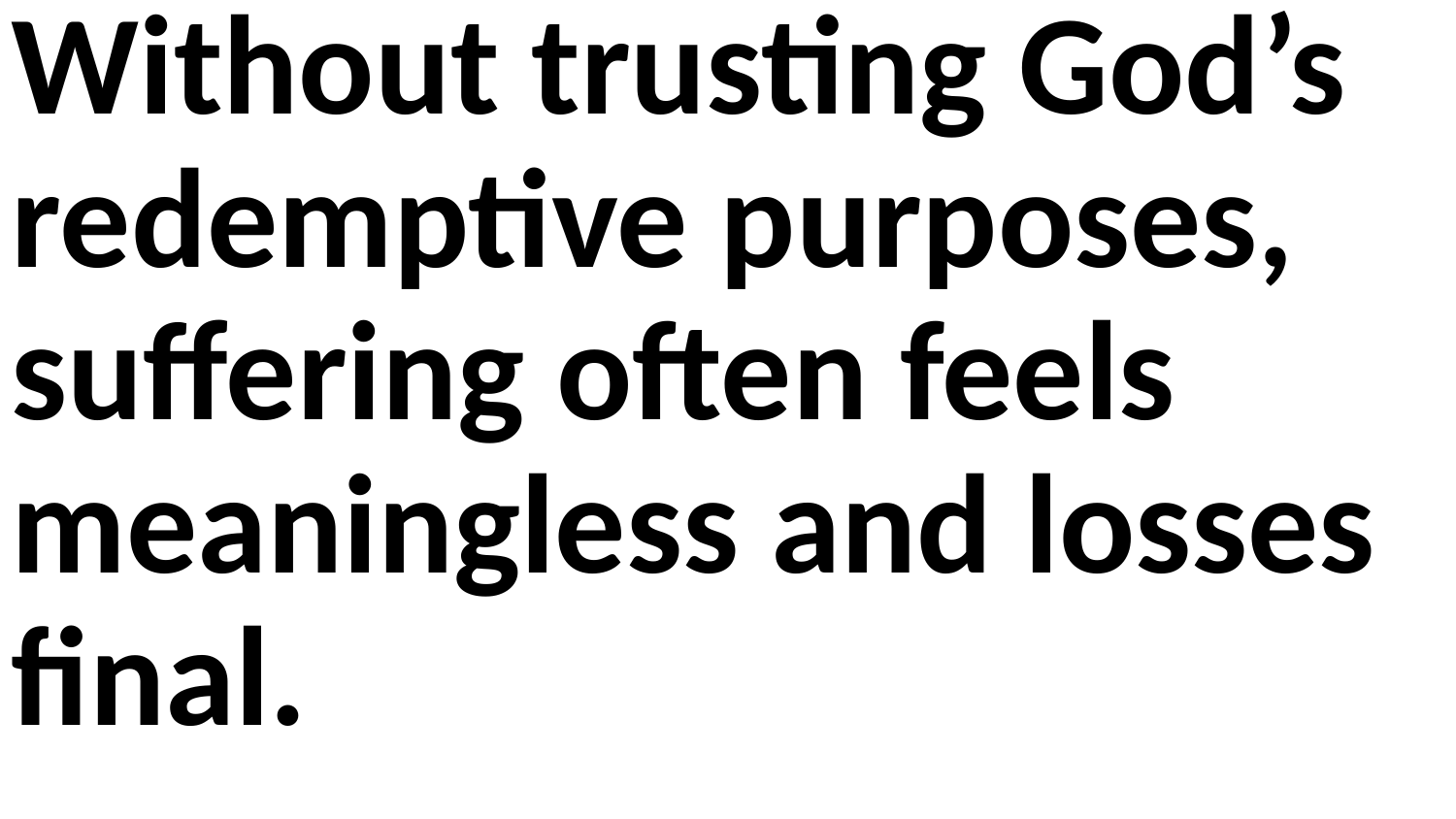

Without trusting God’s redemptive purposes, suffering often feels meaningless and losses final.